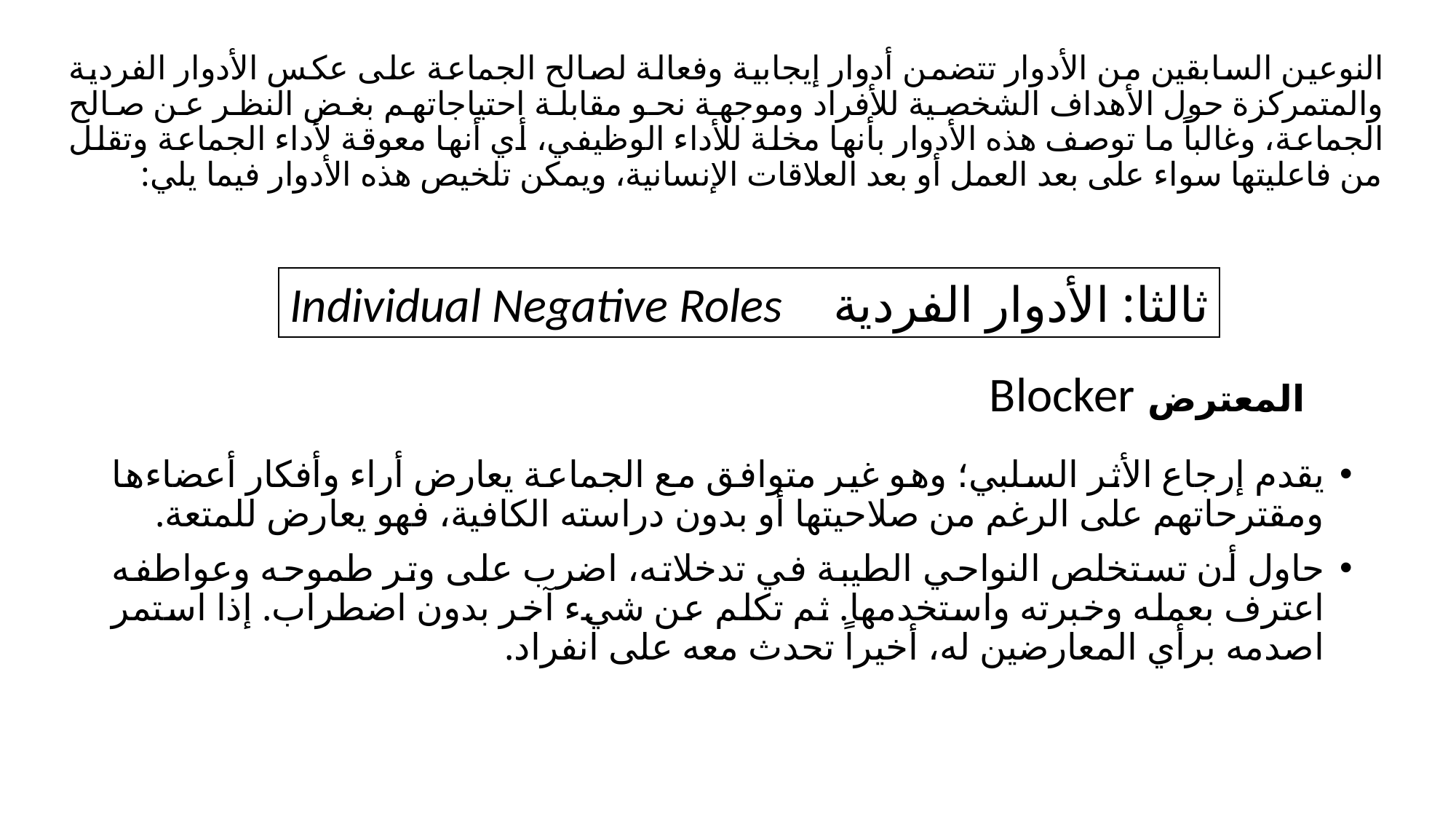

النوعين السابقين من الأدوار تتضمن أدوار إيجابية وفعالة لصالح الجماعة على عكس الأدوار الفردية والمتمركزة حول الأهداف الشخصية للأفراد وموجهة نحو مقابلة احتياجاتهم بغض النظر عن صالح الجماعة، وغالباً ما توصف هذه الأدوار بأنها مخلة للأداء الوظيفي، أي أنها معوقة لأداء الجماعة وتقلل من فاعليتها سواء على بعد العمل أو بعد العلاقات الإنسانية، ويمكن تلخيص هذه الأدوار فيما يلي:

ثالثا: الأدوار الفردية    Individual Negative Roles
# المعترض Blocker
يقدم إرجاع الأثر السلبي؛ وهو غير متوافق مع الجماعة يعارض أراء وأفكار أعضاءها ومقترحاتهم على الرغم من صلاحيتها أو بدون دراسته الكافية، فهو يعارض للمتعة.
حاول أن تستخلص النواحي الطيبة في تدخلاته، اضرب على وتر طموحه وعواطفه اعترف بعمله وخبرته واستخدمها. ثم تكلم عن شيء آخر بدون اضطراب. إذا استمر اصدمه برأي المعارضين له، أخيراً تحدث معه على انفراد.